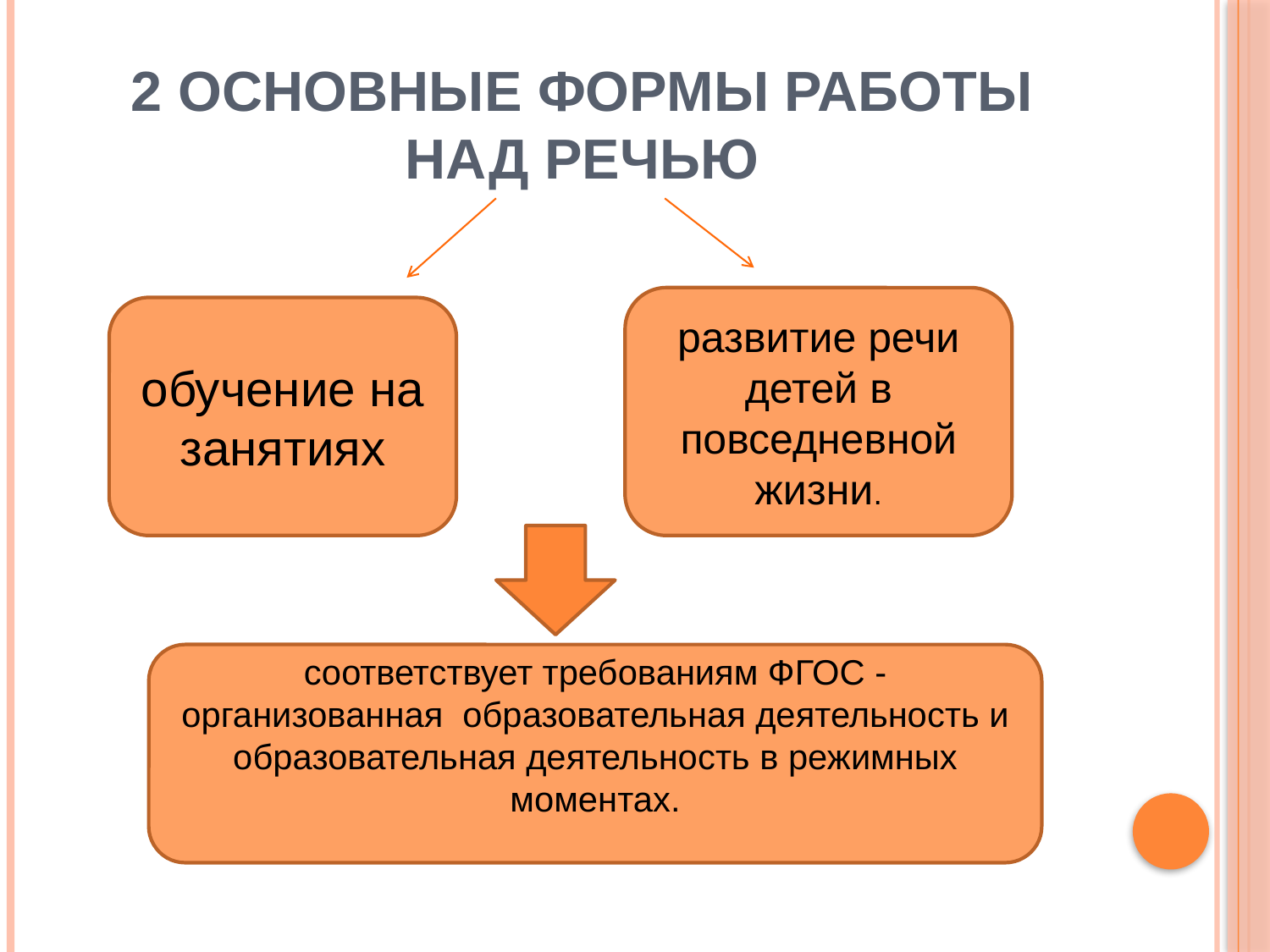

# 2 основные формы работы над речью

развитие речи детей в повседневной жизни.
обучение на занятиях

соответствует требованиям ФГОС - организованная  образовательная деятельность и образовательная деятельность в режимных моментах.